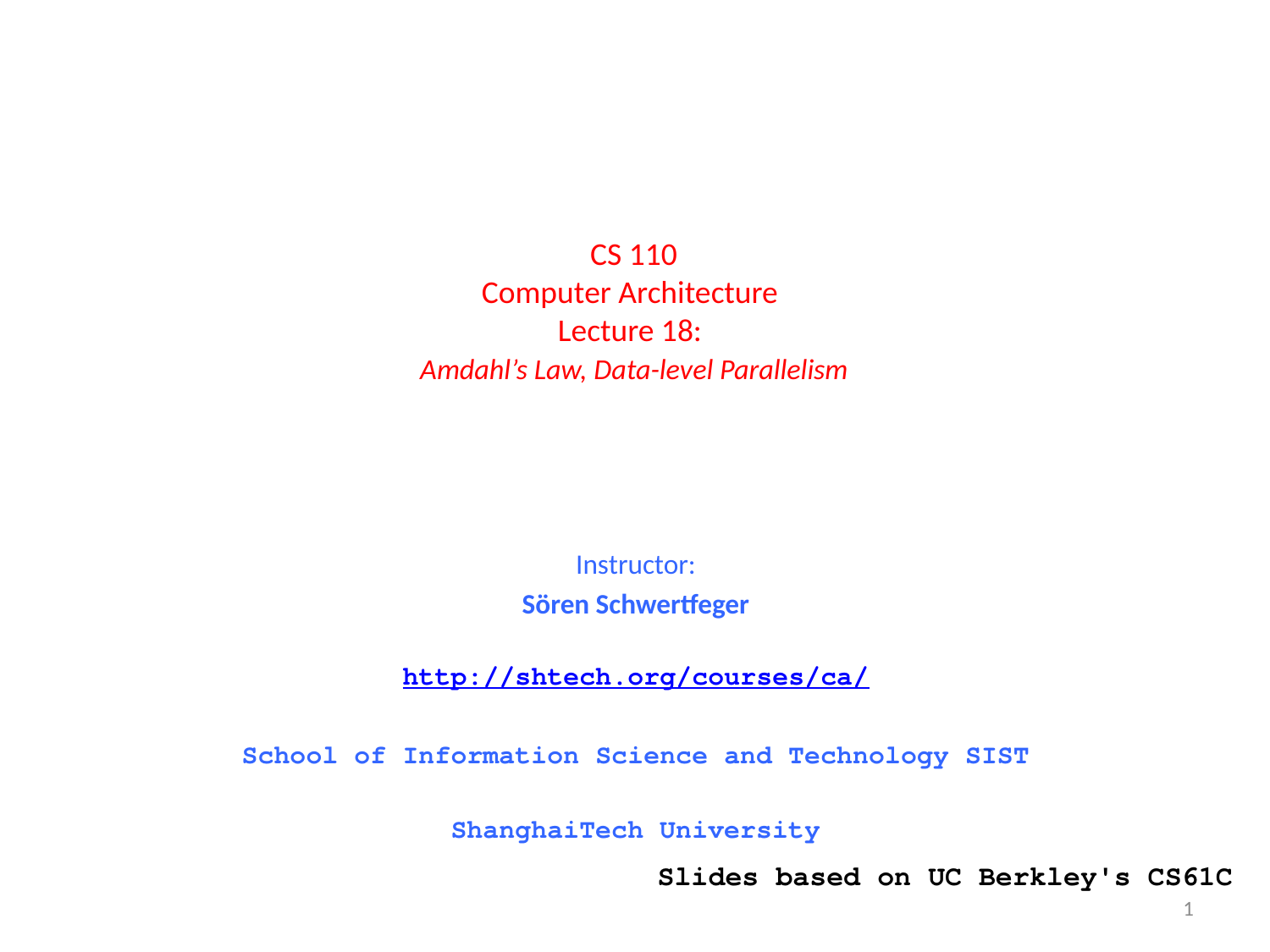

# CS 110 Computer Architecture Lecture 18: Amdahl’s Law, Data-level Parallelism
Instructor:
Sören Schwertfeger
http://shtech.org/courses/ca/

School of Information Science and Technology SIST

ShanghaiTech University
Slides based on UC Berkley's CS61C
1